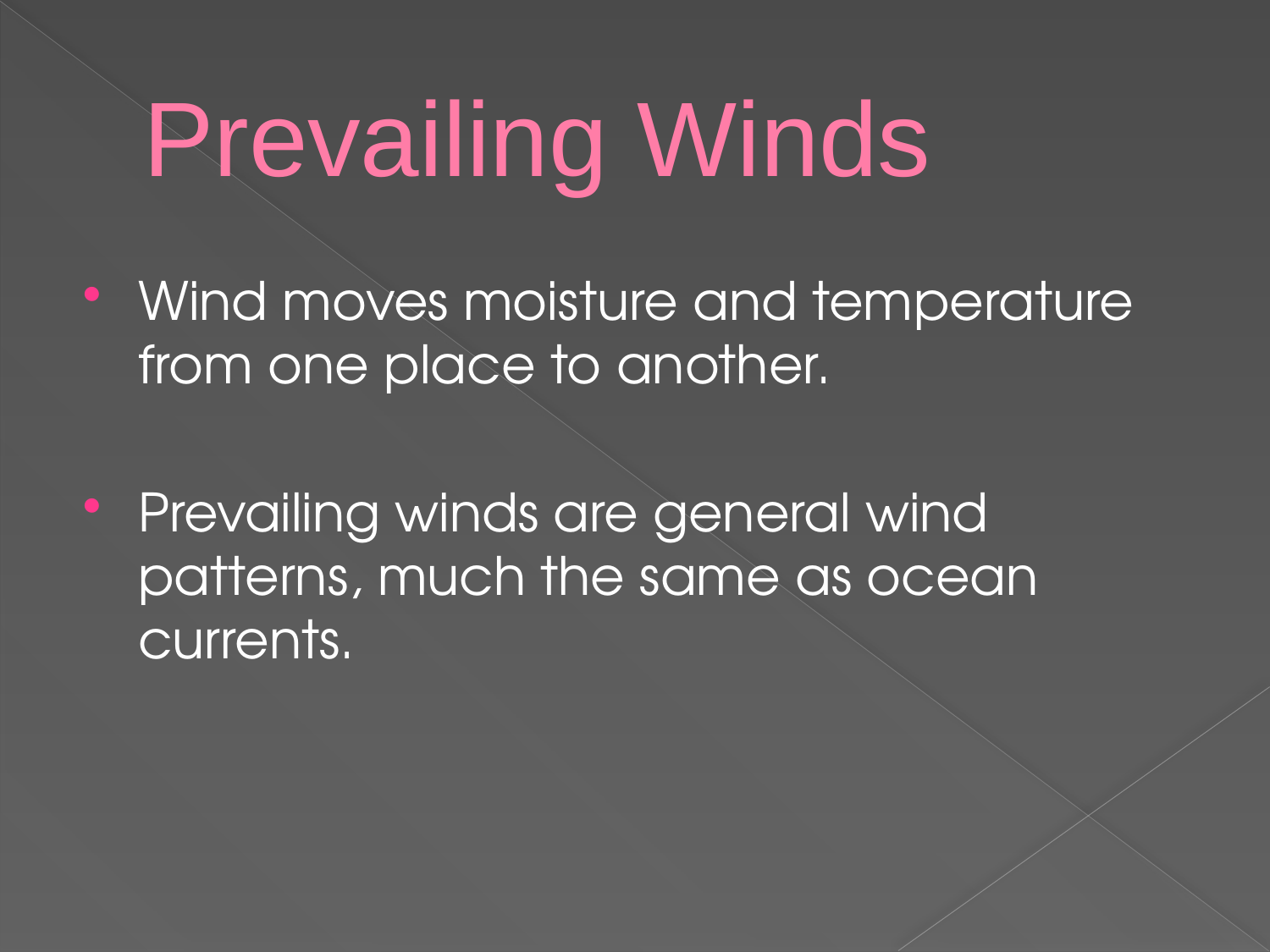

# Prevailing Winds
Wind moves moisture and temperature from one place to another.

Prevailing winds are general wind patterns, much the same as ocean currents.